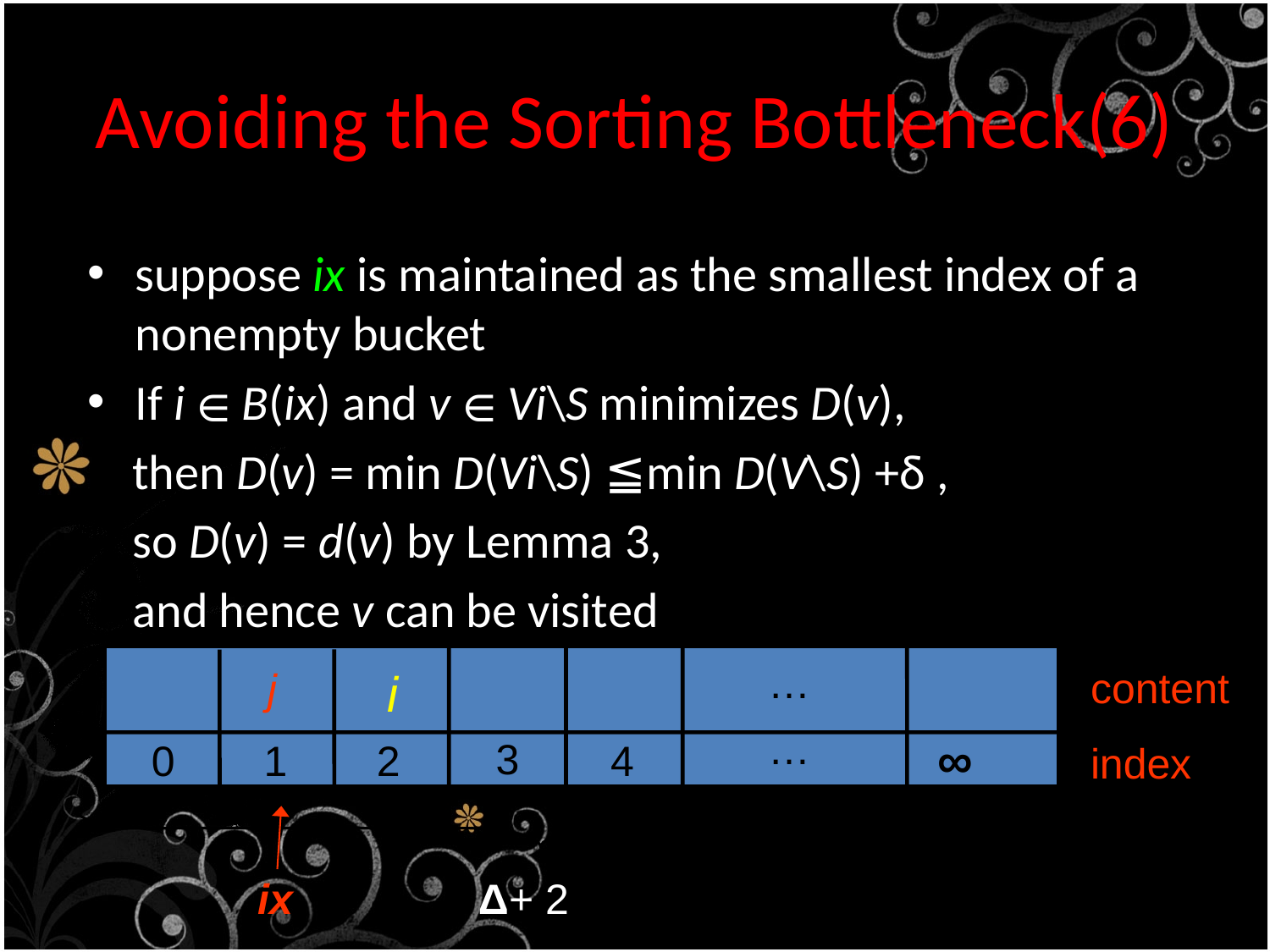

# Avoiding the Sorting Bottleneck(6)
suppose ix is maintained as the smallest index of a nonempty bucket
If i ∈ B(ix) and v ∈ Vi\S minimizes D(v),
    then D(v) = min D(Vi\S) ≦min D(V\S) +δ ,
    so D(v) = d(v) by Lemma 3,
    and hence v can be visited

∞
Δ+ 2

…

content
…
3
1
2
4
0
index

j
i

ix